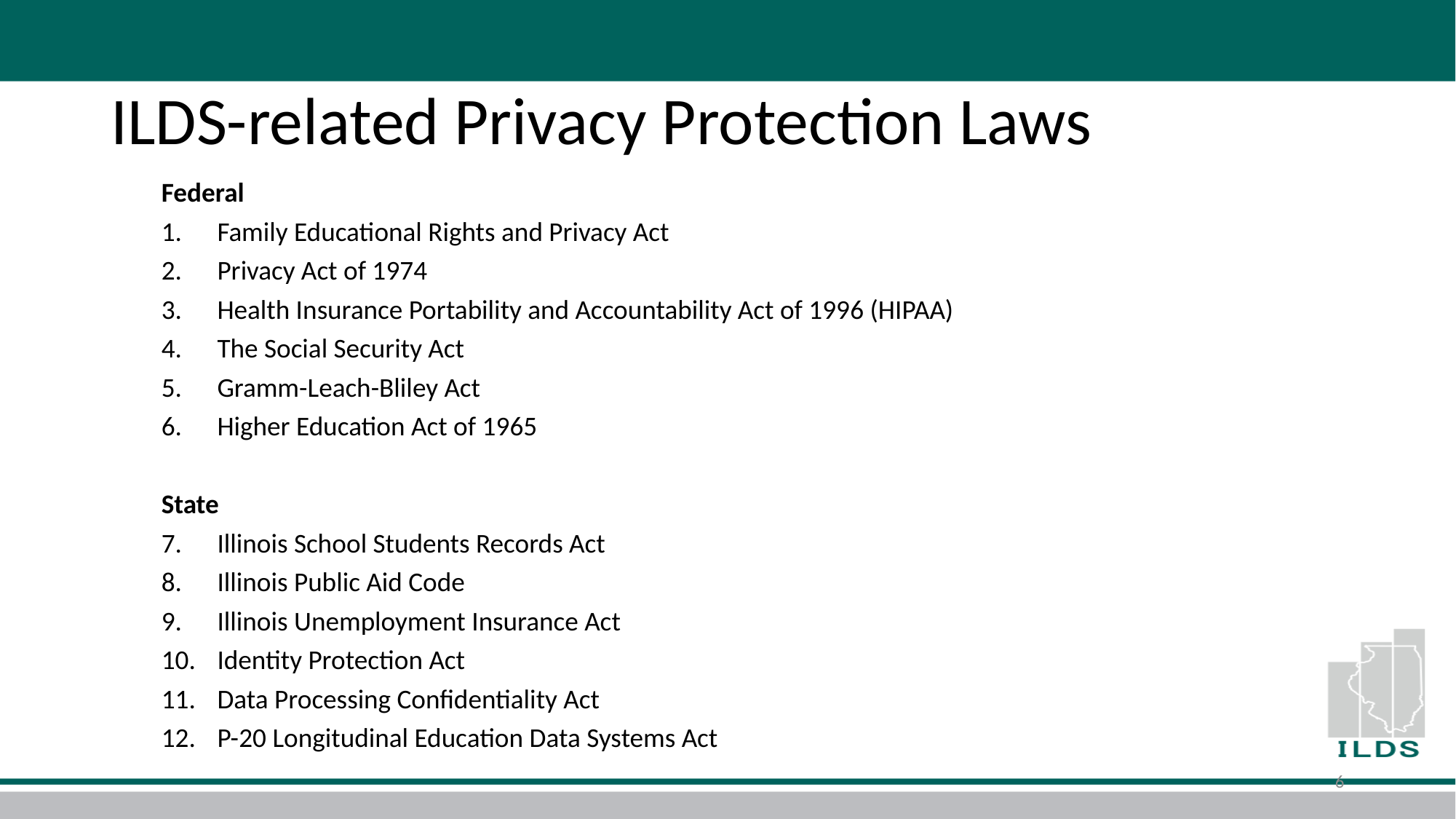

# ILDS-related Privacy Protection Laws
Federal
Family Educational Rights and Privacy Act
Privacy Act of 1974
Health Insurance Portability and Accountability Act of 1996 (HIPAA)
The Social Security Act
Gramm-Leach-Bliley Act
Higher Education Act of 1965

State
Illinois School Students Records Act
Illinois Public Aid Code
Illinois Unemployment Insurance Act
Identity Protection Act
Data Processing Confidentiality Act
P-20 Longitudinal Education Data Systems Act
6